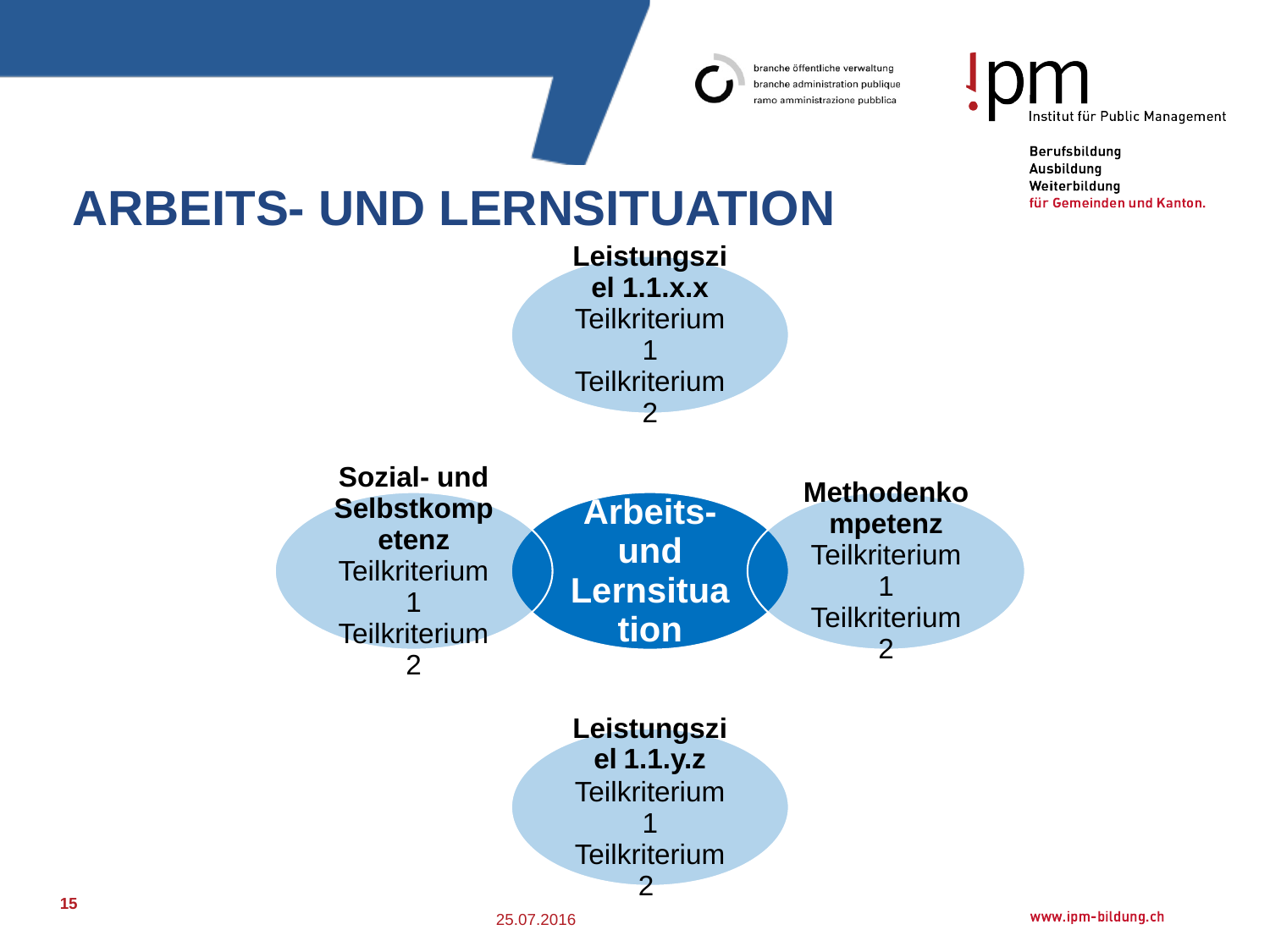

# Arbeits- und Lernsituation
Arbeits- und
Lernsituation
Leistungsziel 1.1.x.x
Teilkriterium 1
Teilkriterium 2
Methodenkompetenz
Teilkriterium 1
Teilkriterium 2
Leistungsziel 1.1.y.z
Teilkriterium 1
Teilkriterium 2
Sozial- und Selbstkompetenz
Teilkriterium 1
Teilkriterium 2

15
25.07.2016